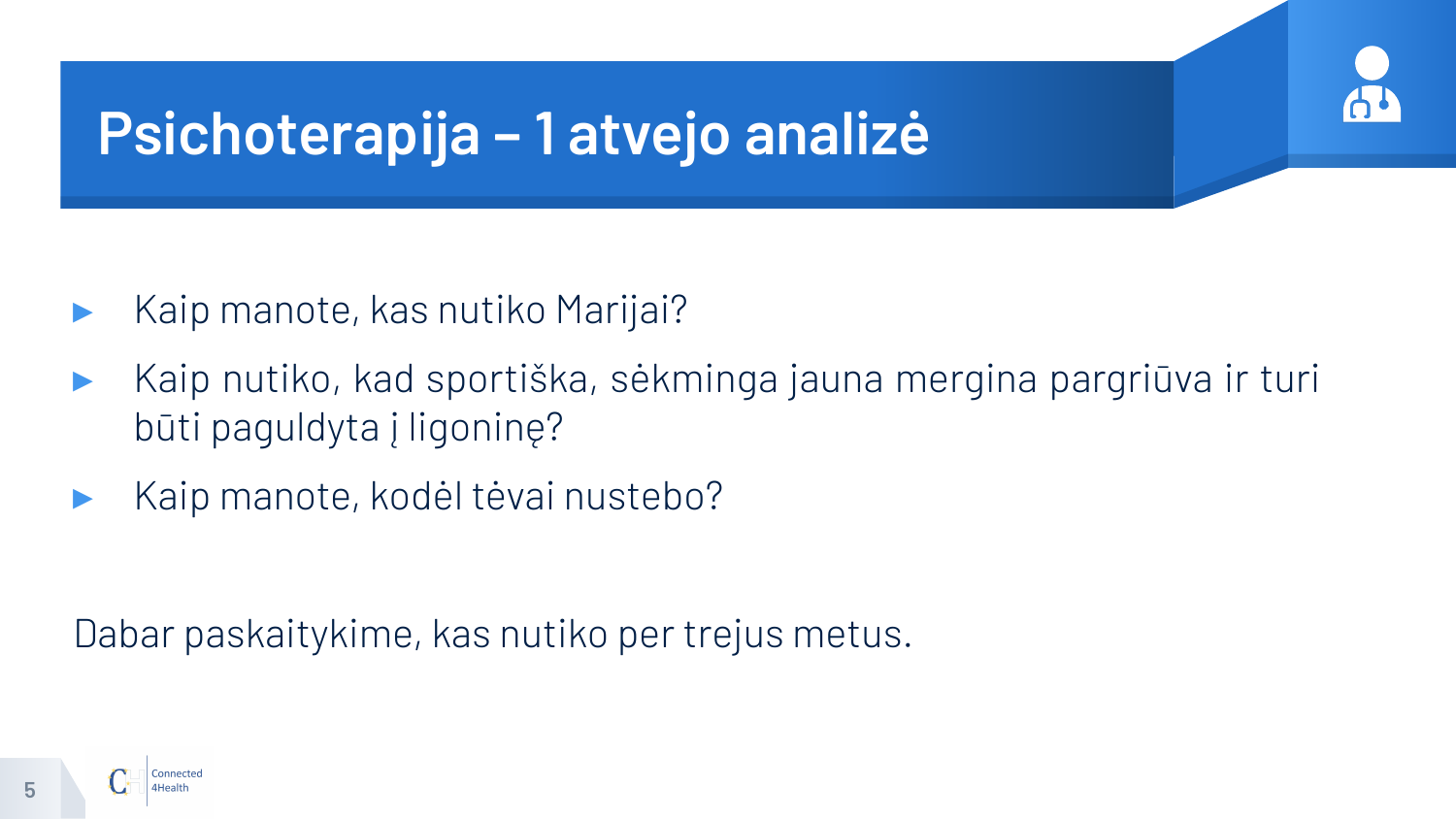

# Psichoterapija – 1 atvejo analizė
Kaip manote, kas nutiko Marijai?
Kaip nutiko, kad sportiška, sėkminga jauna mergina pargriūva ir turi būti paguldyta į ligoninę?
Kaip manote, kodėl tėvai nustebo?

Dabar paskaitykime, kas nutiko per trejus metus.

5